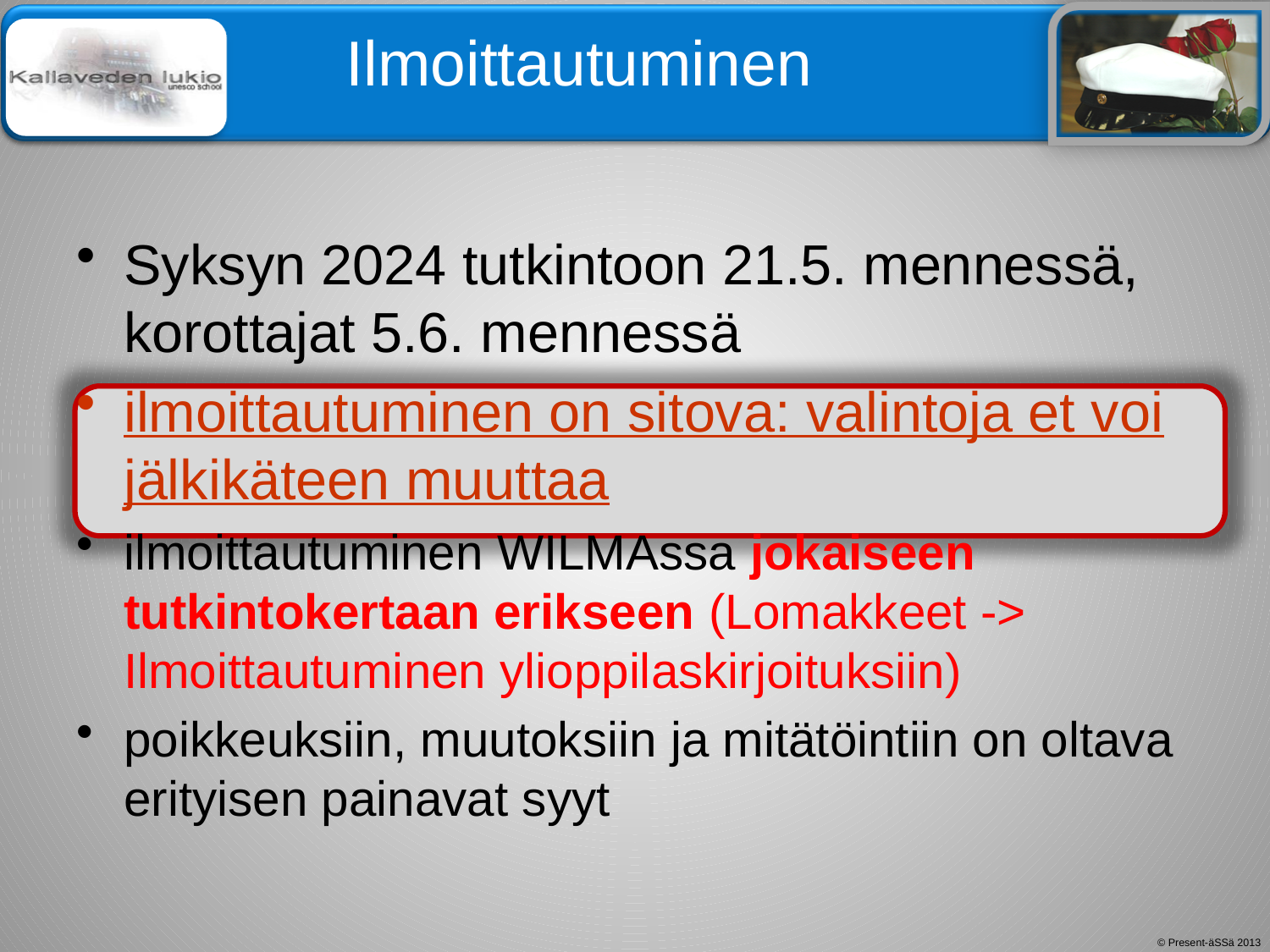

# Ilmoittautuminen
Syksyn 2024 tutkintoon 21.5. mennessä, korottajat 5.6. mennessä
ilmoittautuminen on sitova: valintoja et voi jälkikäteen muuttaa
ilmoittautuminen WILMAssa jokaiseen tutkintokertaan erikseen (Lomakkeet -> Ilmoittautuminen ylioppilaskirjoituksiin)
poikkeuksiin, muutoksiin ja mitätöintiin on oltava erityisen painavat syyt